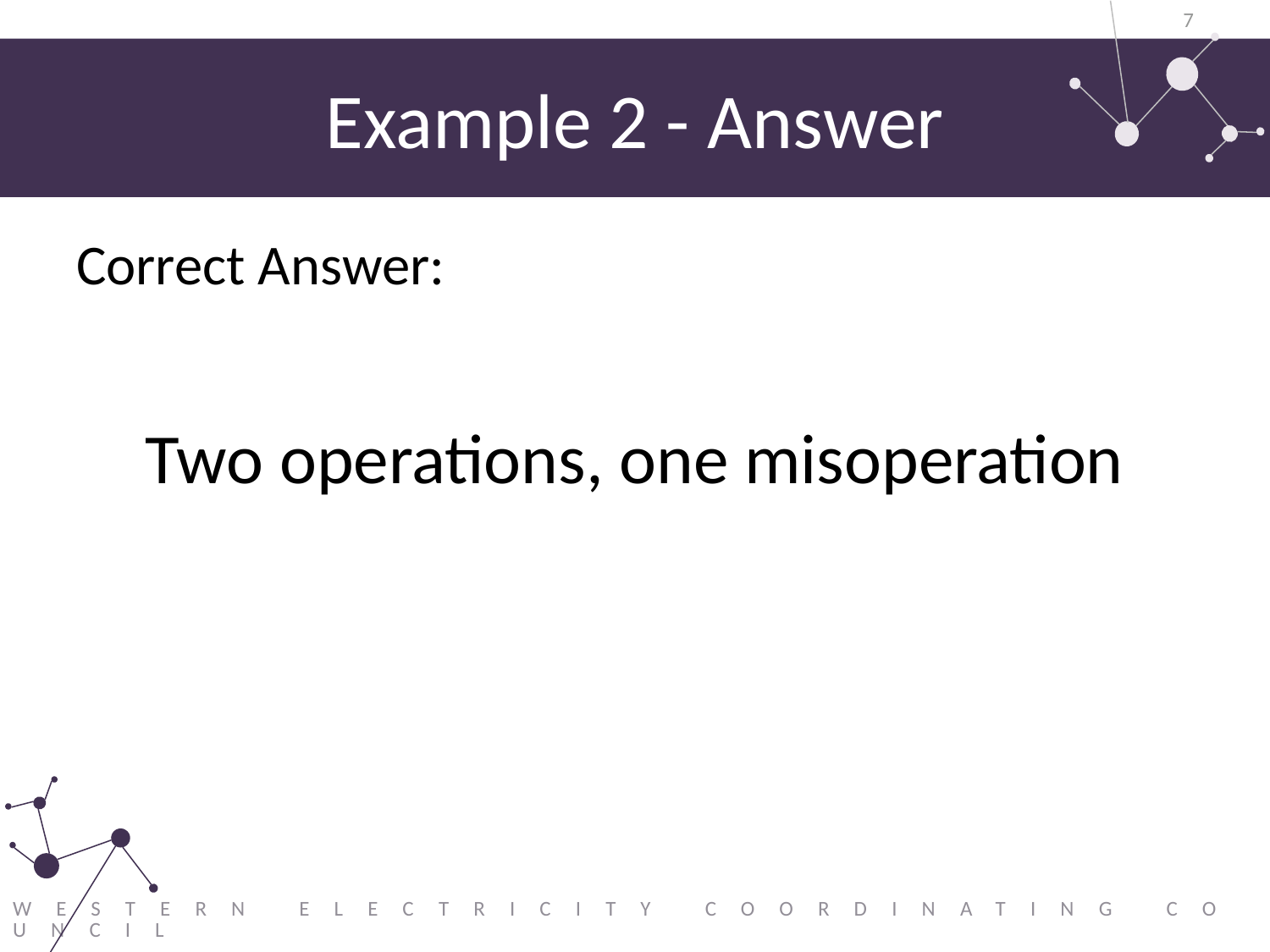

7
# Example 2 - Answer
Correct Answer:

Two operations, one misoperation

Western Electricity Coordinating Council